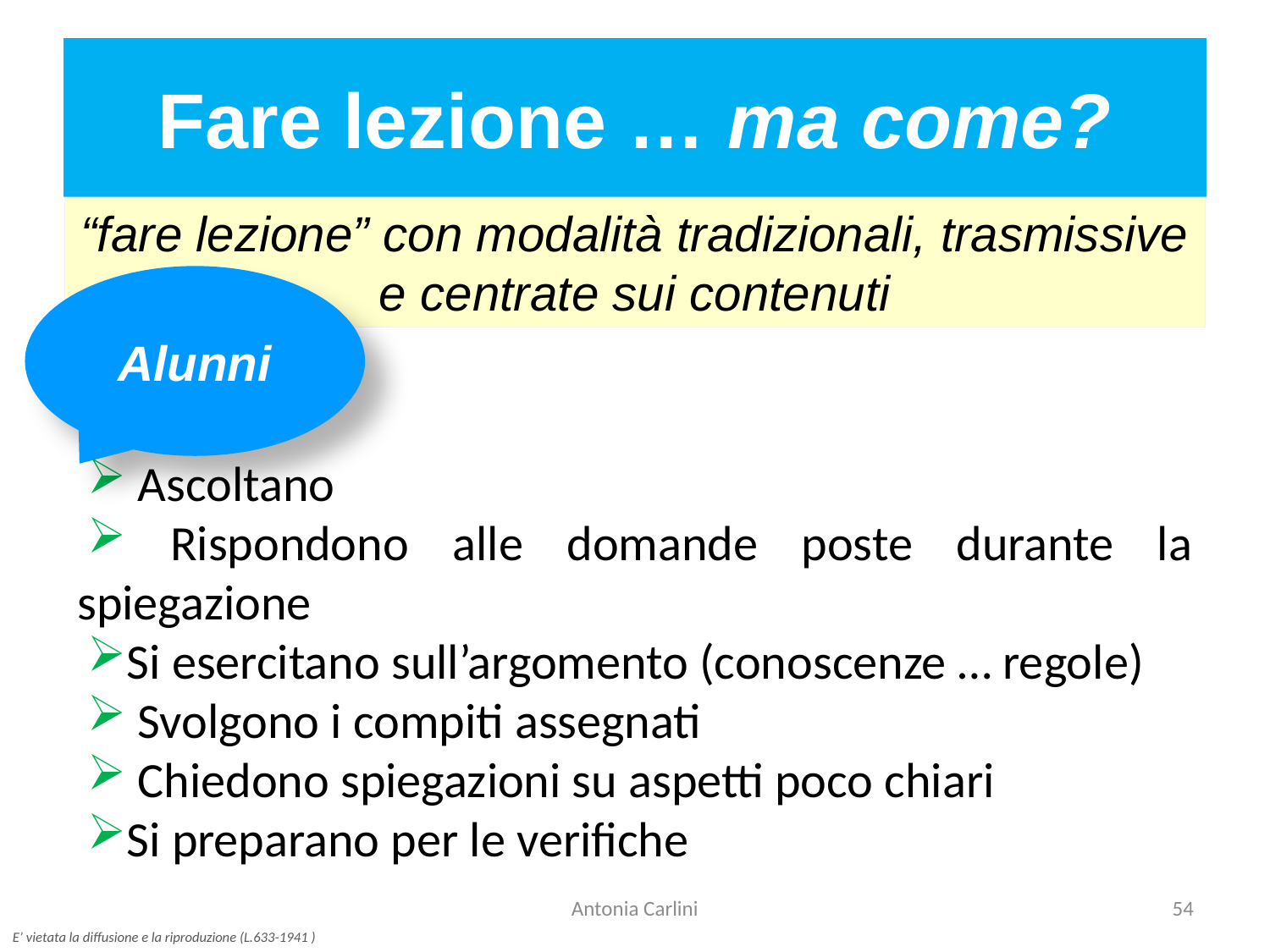

# Fare lezione … ma come?
“fare lezione” con modalità tradizionali, trasmissive e centrate sui contenuti
Alunni
 Ascoltano
 Rispondono alle domande poste durante la spiegazione
Si esercitano sull’argomento (conoscenze … regole)
 Svolgono i compiti assegnati
 Chiedono spiegazioni su aspetti poco chiari
Si preparano per le verifiche
Antonia Carlini
54
E’ vietata la diffusione e la riproduzione (L.633-1941 )